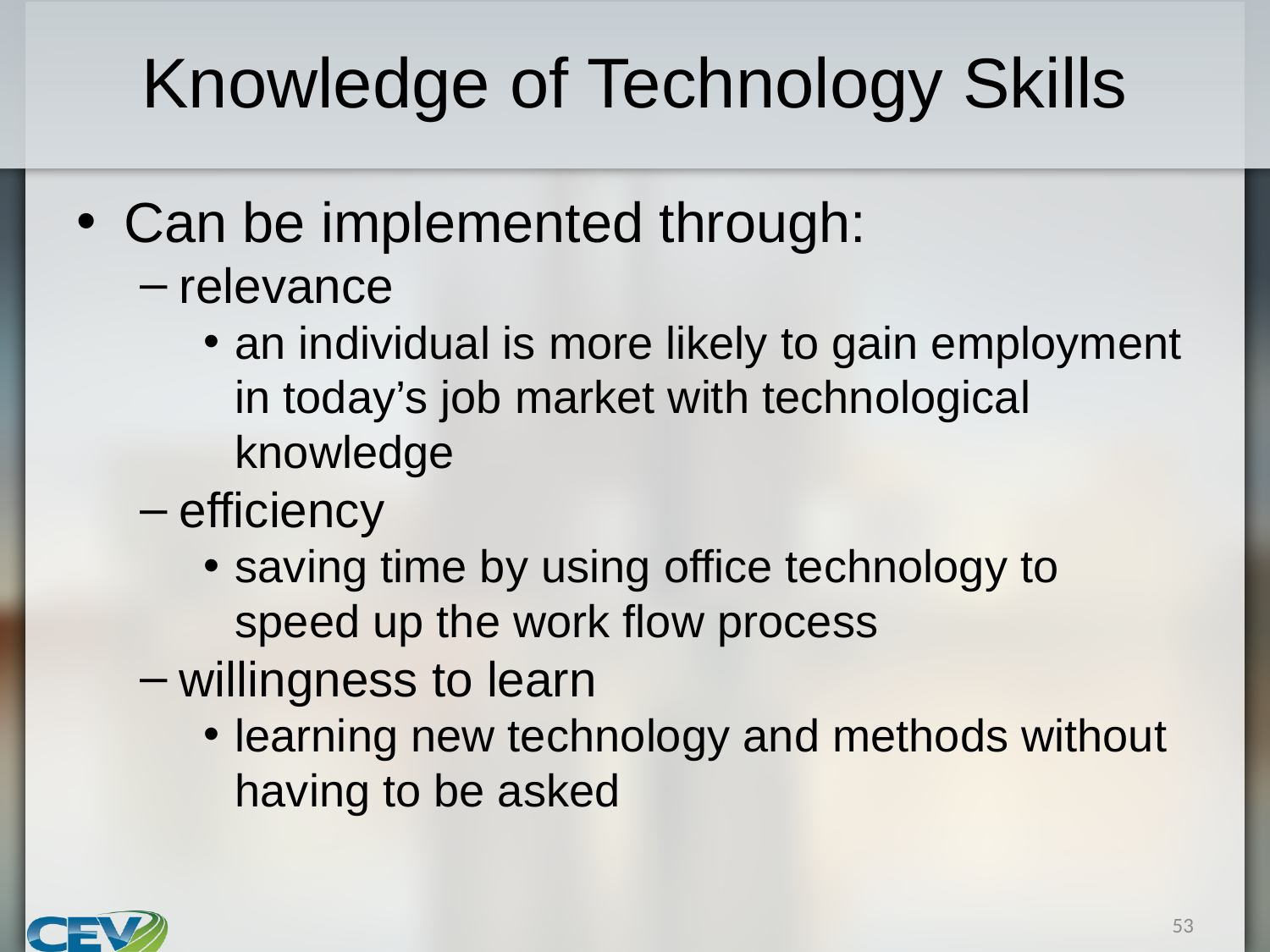

# Knowledge of Technology Skills
Can be implemented through:
relevance
an individual is more likely to gain employment in today’s job market with technological knowledge
efficiency
saving time by using office technology to speed up the work flow process
willingness to learn
learning new technology and methods without having to be asked

53